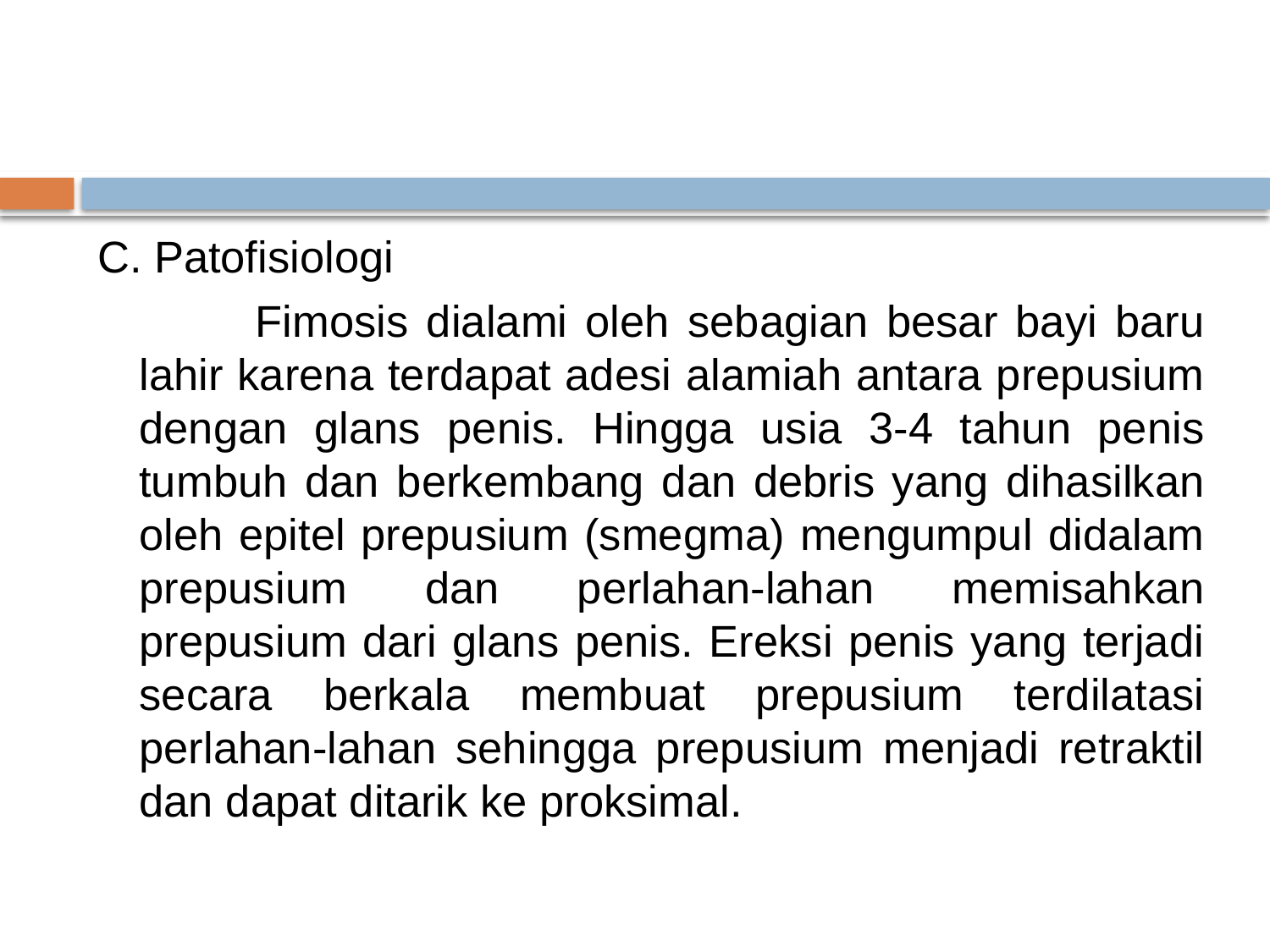

#
C. Patofisiologi
	 	Fimosis dialami oleh sebagian besar bayi baru lahir karena terdapat adesi alamiah antara prepusium dengan glans penis. Hingga usia 3-4 tahun penis tumbuh dan berkembang dan debris yang dihasilkan oleh epitel prepusium (smegma) mengumpul didalam prepusium dan perlahan-lahan memisahkan prepusium dari glans penis. Ereksi penis yang terjadi secara berkala membuat prepusium terdilatasi perlahan-lahan sehingga prepusium menjadi retraktil dan dapat ditarik ke proksimal.